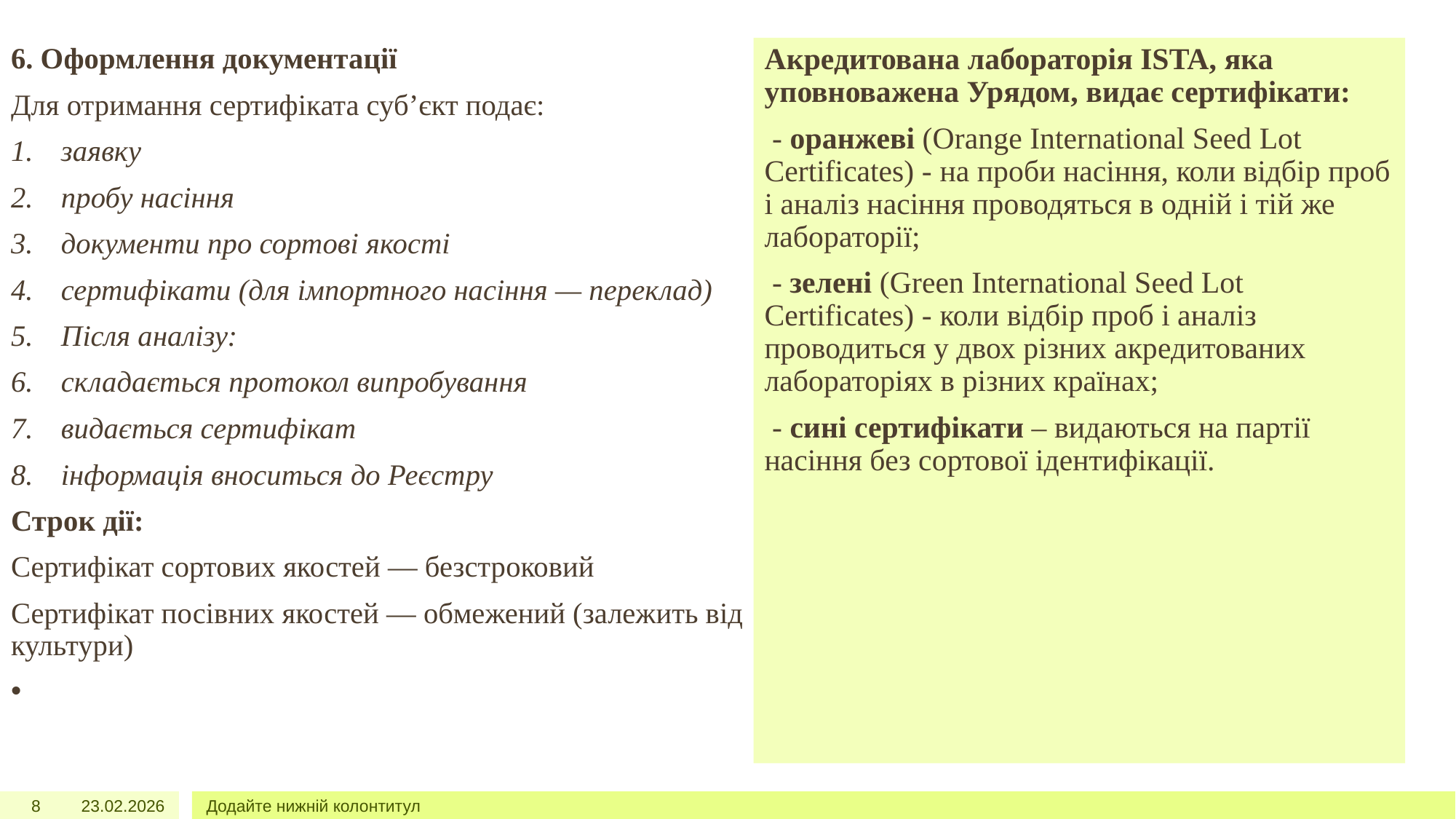

6. Оформлення документації
Для отримання сертифіката суб’єкт подає:
заявку
пробу насіння
документи про сортові якості
сертифікати (для імпортного насіння — переклад)
Після аналізу:
складається протокол випробування
видається сертифікат
інформація вноситься до Реєстру
Строк дії:
Сертифікат сортових якостей — безстроковий
Сертифікат посівних якостей — обмежений (залежить від культури)

Акредитована лабораторія ISTA, яка уповноважена Урядом, видає сертифікати:
 - оранжеві (Orange International Seed Lot Certificates) - на проби насіння, коли відбір проб і аналіз насіння проводяться в одній і тій же лабораторії;
 - зелені (Green International Seed Lot Certificates) - коли відбір проб і аналіз проводиться у двох різних акредитованих лабораторіях в різних країнах;
 - сині сертифікати – видаються на партії насіння без сортової ідентифікації.

8
23.02.2026
Додайте нижній колонтитул